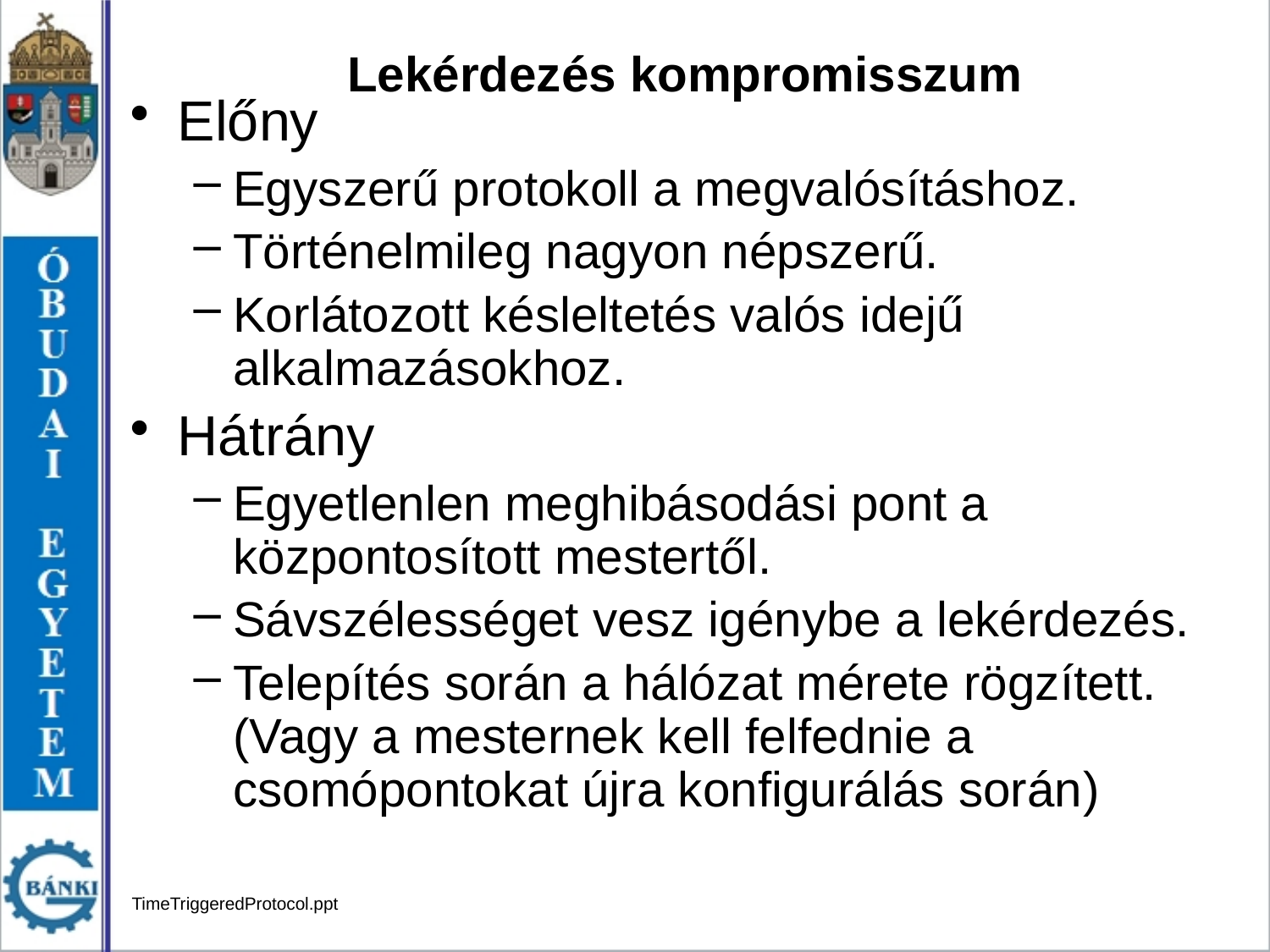

Lekérdezés kompromisszum
Előny
Egyszerű protokoll a megvalósításhoz.
Történelmileg nagyon népszerű.
Korlátozott késleltetés valós idejű alkalmazásokhoz.
Hátrány
Egyetlenlen meghibásodási pont a központosított mestertől.
Sávszélességet vesz igénybe a lekérdezés.
Telepítés során a hálózat mérete rögzített. (Vagy a mesternek kell felfednie a csomópontokat újra konfigurálás során)

TimeTriggeredProtocol.ppt